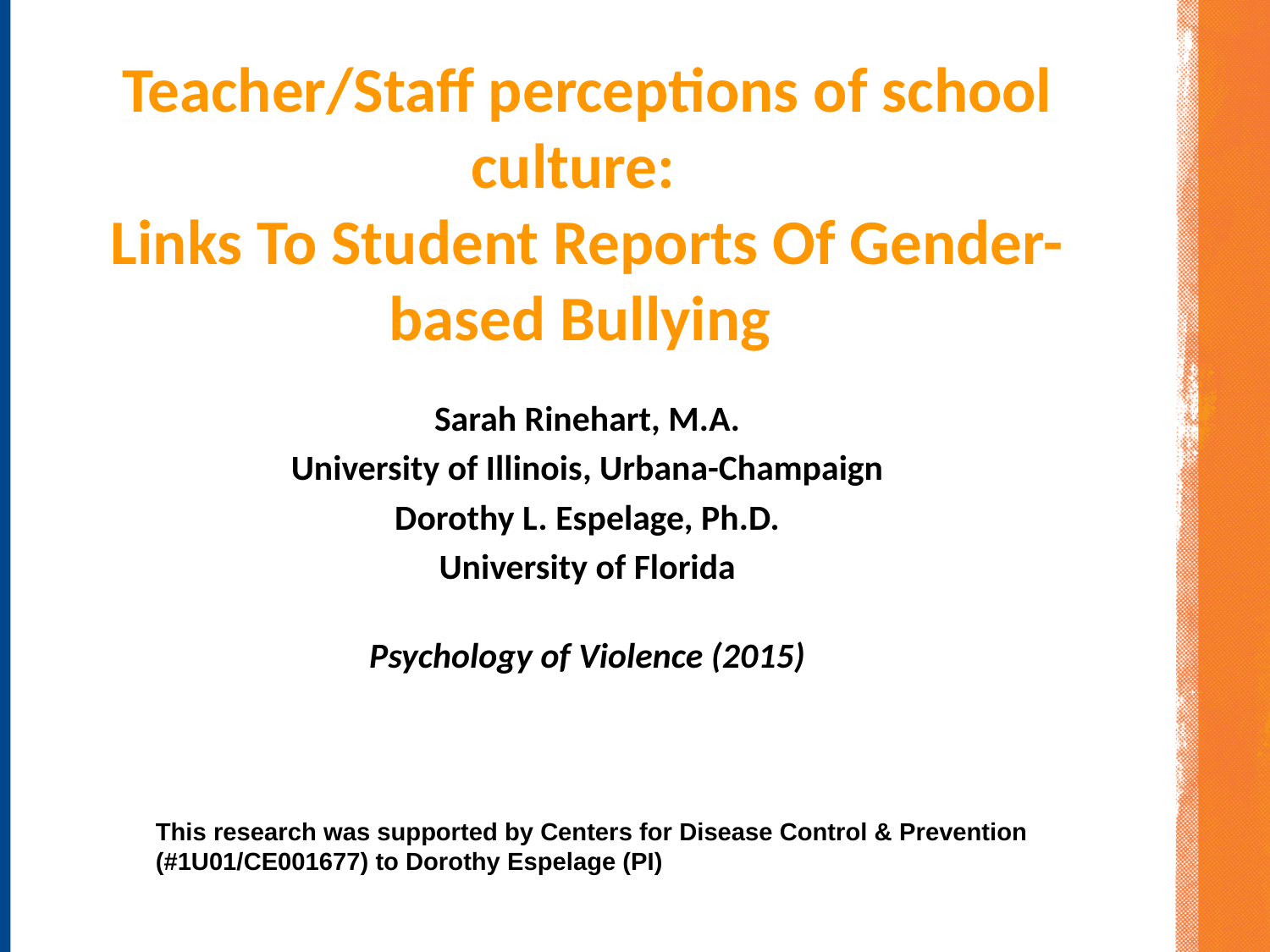

# Teacher/Staff perceptions of school culture: Links To Student Reports Of Gender-based Bullying
Sarah Rinehart, M.A.
University of Illinois, Urbana-Champaign
Dorothy L. Espelage, Ph.D.
University of Florida

Psychology of Violence (2015)

This research was supported by Centers for Disease Control & Prevention  (#1U01/CE001677) to Dorothy Espelage (PI)